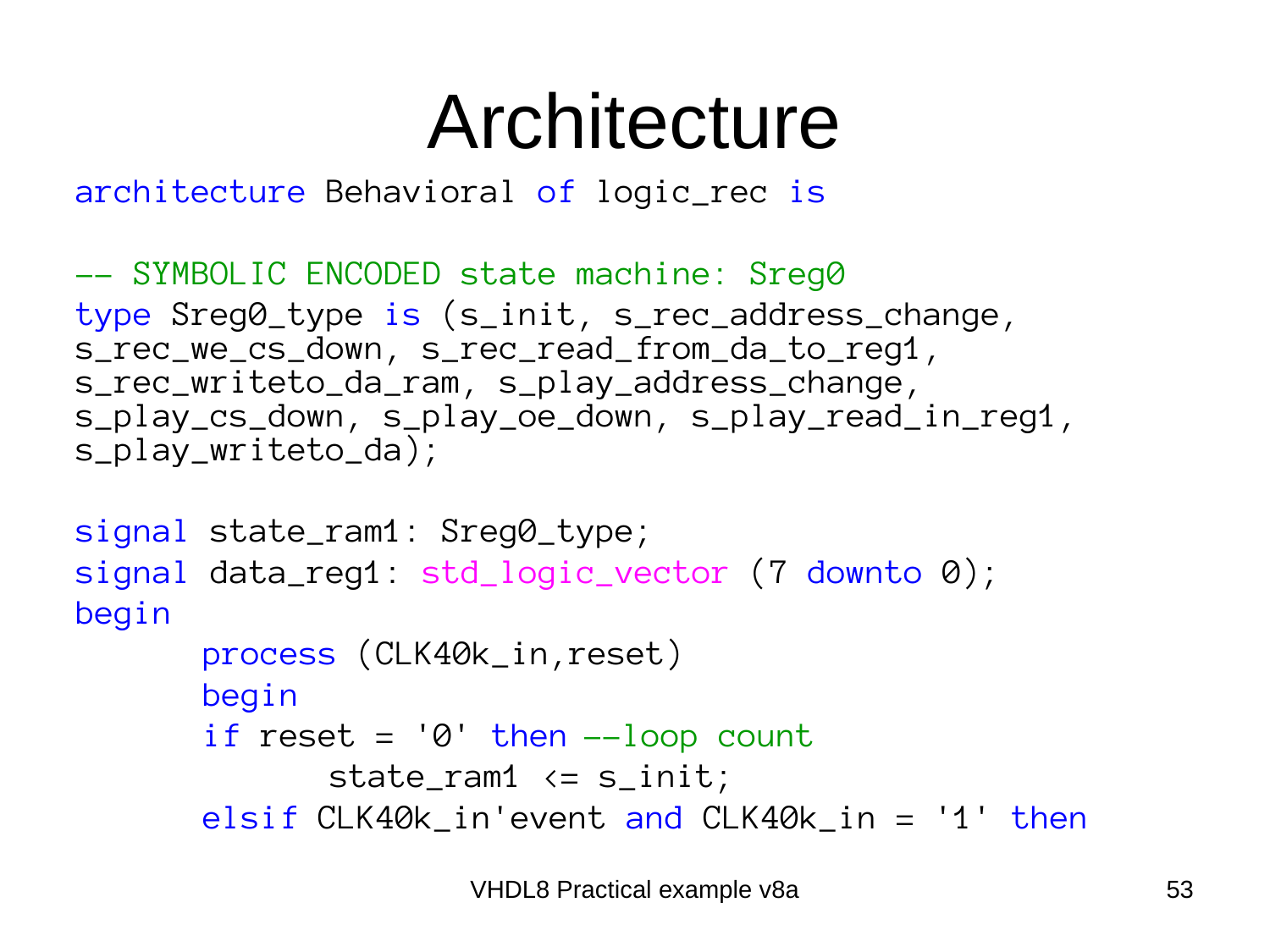

# Architecture
architecture Behavioral of logic_rec is

-- SYMBOLIC ENCODED state machine: Sreg0
type Sreg0_type is (s_init, s_rec_address_change, s_rec_we_cs_down, s_rec_read_from_da_to_reg1, s_rec_writeto_da_ram, s_play_address_change, s_play_cs_down, s_play_oe_down, s_play_read_in_reg1, s_play_writeto_da);

signal state_ram1: Sreg0_type;
signal data_reg1: std_logic_vector (7 downto 0);
begin
	process (CLK40k_in,reset)
	begin
	if reset = '0' then	--loop count
		state_ram1 <= s_init;
	elsif CLK40k_in'event and CLK40k_in = '1' then
VHDL8 Practical example v8a
53